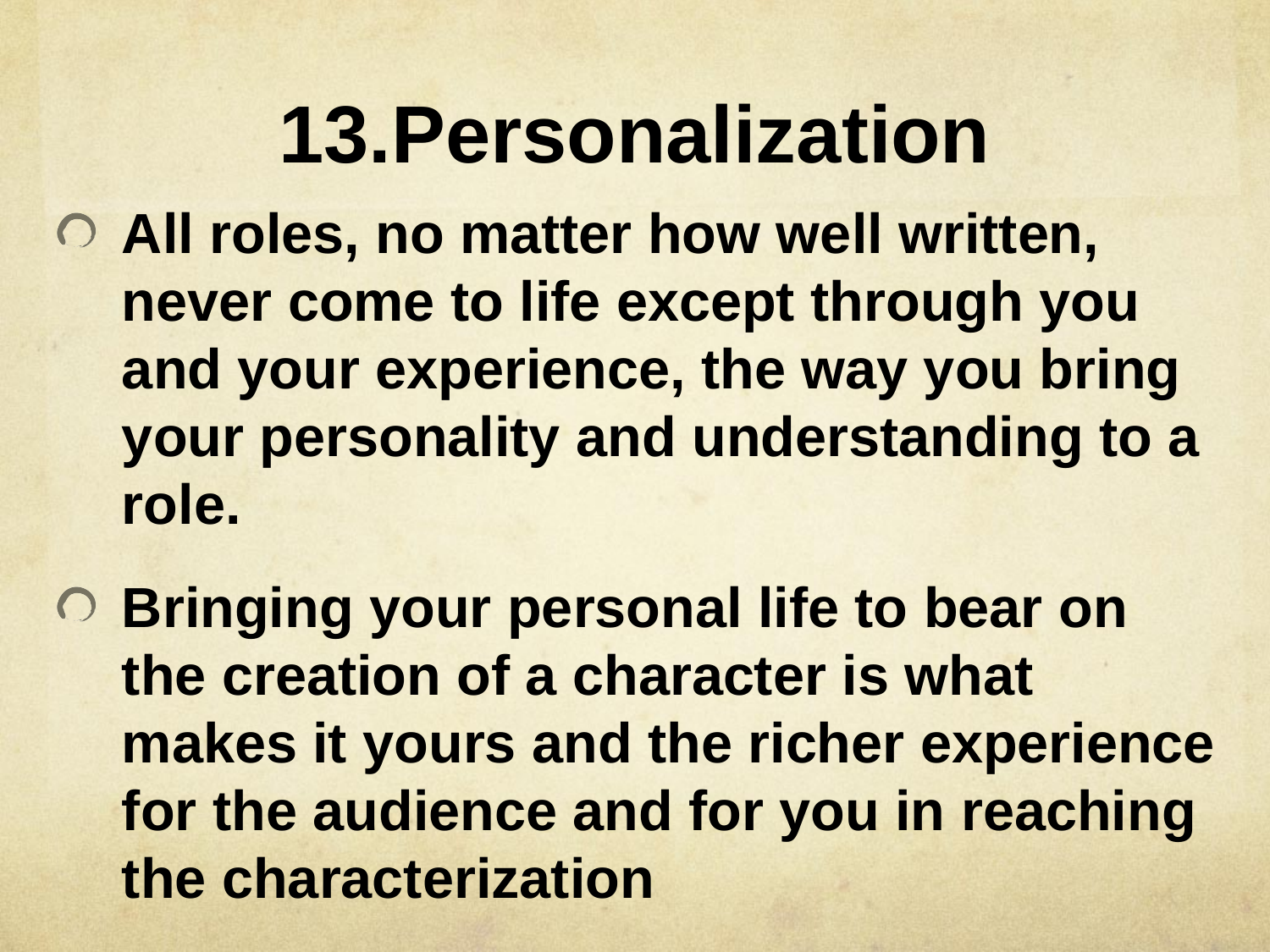

# 13.Personalization
All roles, no matter how well written, never come to life except through you and your experience, the way you bring your personality and understanding to a role.
Bringing your personal life to bear on the creation of a character is what makes it yours and the richer experience for the audience and for you in reaching the characterization